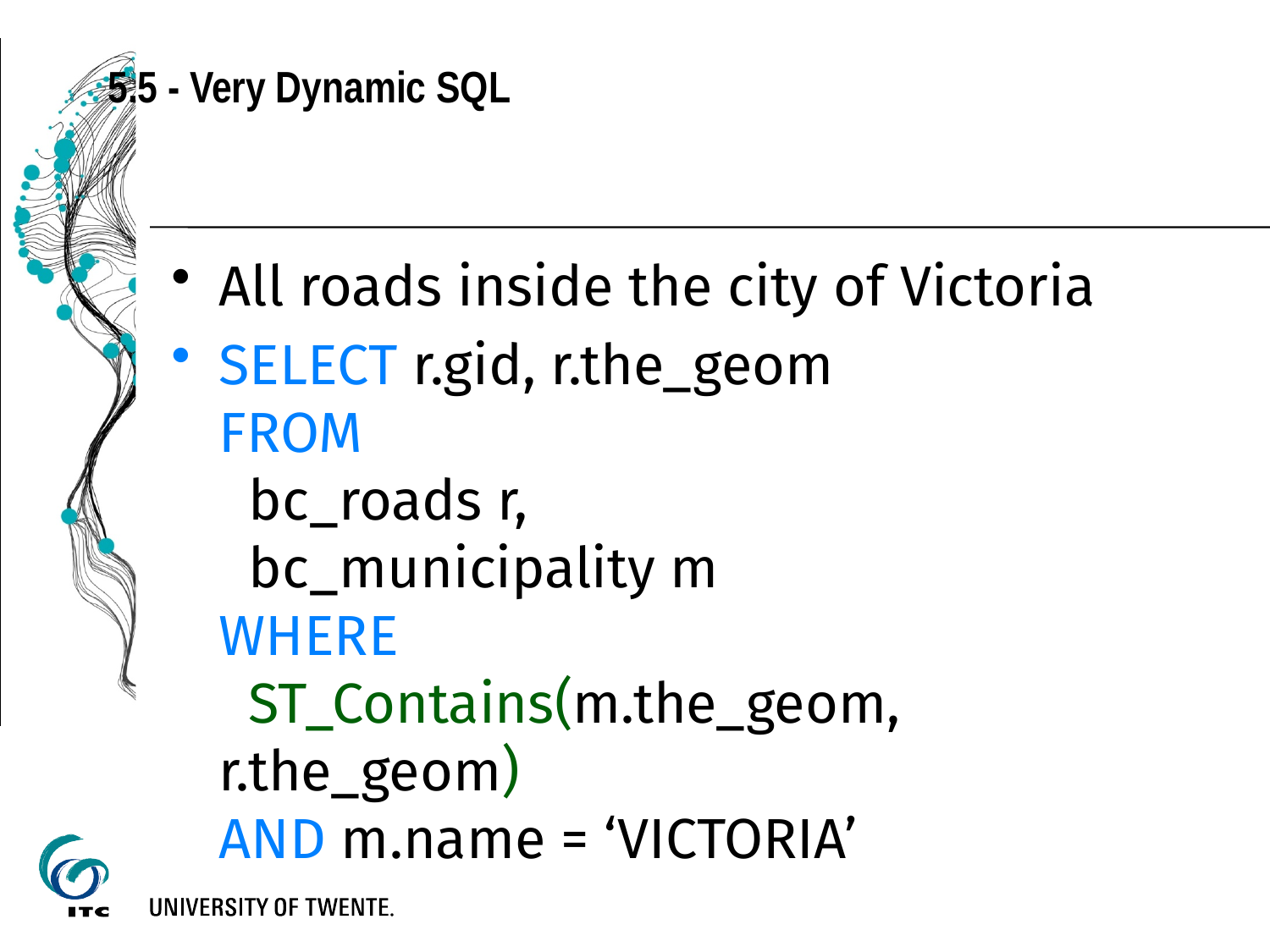

5.5 - Very Dynamic SQL
All roads inside the city of Victoria
SELECT r.gid, r.the_geom
FROM
  bc_roads r,
  bc_municipality m
WHERE
  ST_Contains(m.the_geom, r.the_geom)
AND m.name = ‘VICTORIA’